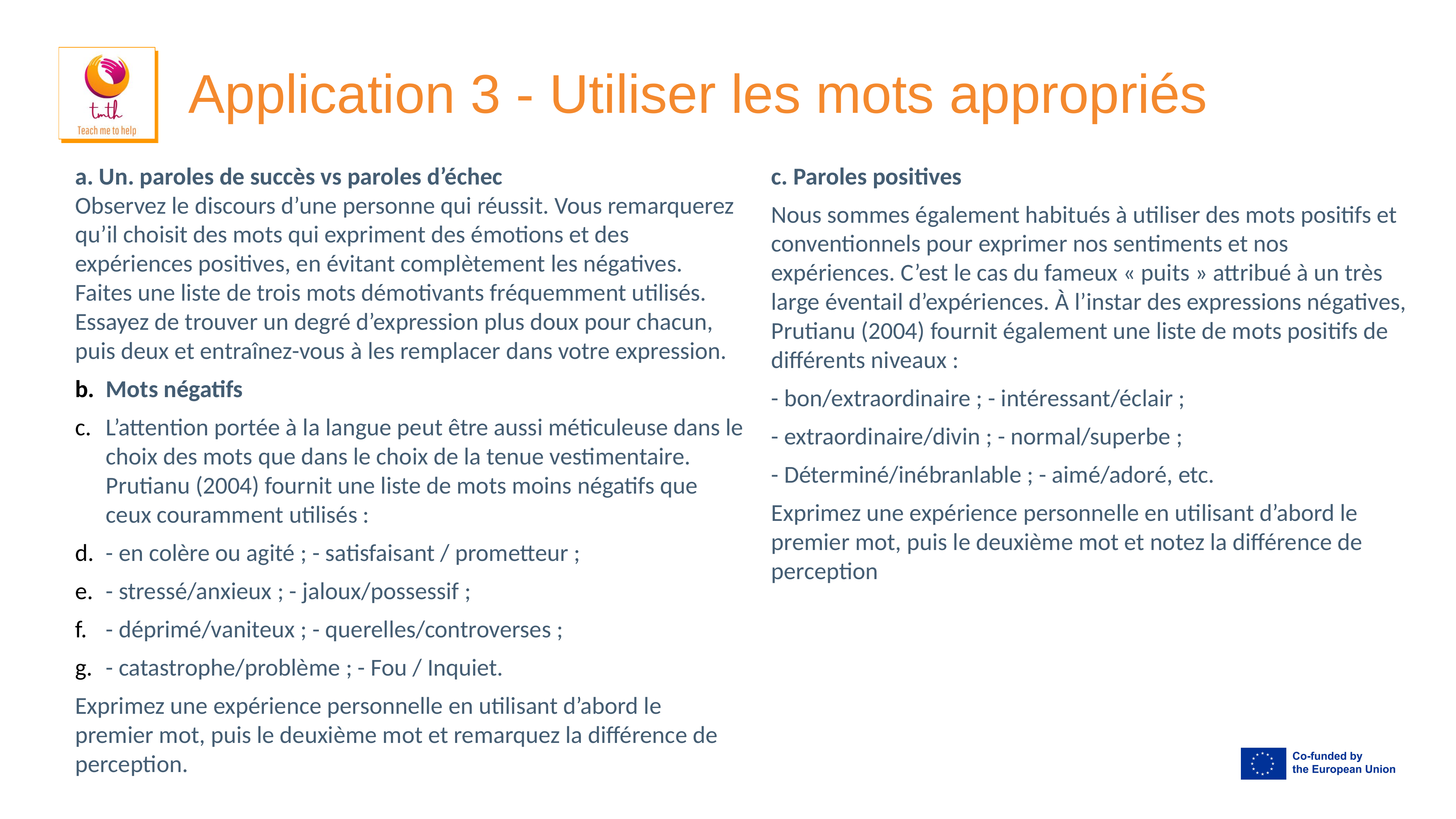

# Application 3 - Utiliser les mots appropriés
a. Un. paroles de succès vs paroles d’échec
Observez le discours d’une personne qui réussit. Vous remarquerez qu’il choisit des mots qui expriment des émotions et des expériences positives, en évitant complètement les négatives.
Faites une liste de trois mots démotivants fréquemment utilisés. Essayez de trouver un degré d’expression plus doux pour chacun, puis deux et entraînez-vous à les remplacer dans votre expression.
Mots négatifs
L’attention portée à la langue peut être aussi méticuleuse dans le choix des mots que dans le choix de la tenue vestimentaire. Prutianu (2004) fournit une liste de mots moins négatifs que ceux couramment utilisés :
- en colère ou agité ; - satisfaisant / prometteur ;
- stressé/anxieux ; - jaloux/possessif ;
- déprimé/vaniteux ; - querelles/controverses ;
- catastrophe/problème ; - Fou / Inquiet.
Exprimez une expérience personnelle en utilisant d’abord le premier mot, puis le deuxième mot et remarquez la différence de perception.
c. Paroles positives
Nous sommes également habitués à utiliser des mots positifs et conventionnels pour exprimer nos sentiments et nos expériences. C’est le cas du fameux « puits » attribué à un très large éventail d’expériences. À l’instar des expressions négatives, Prutianu (2004) fournit également une liste de mots positifs de différents niveaux :
- bon/extraordinaire ; - intéressant/éclair ;
- extraordinaire/divin ; - normal/superbe ;
- Déterminé/inébranlable ; - aimé/adoré, etc.
Exprimez une expérience personnelle en utilisant d’abord le premier mot, puis le deuxième mot et notez la différence de perception